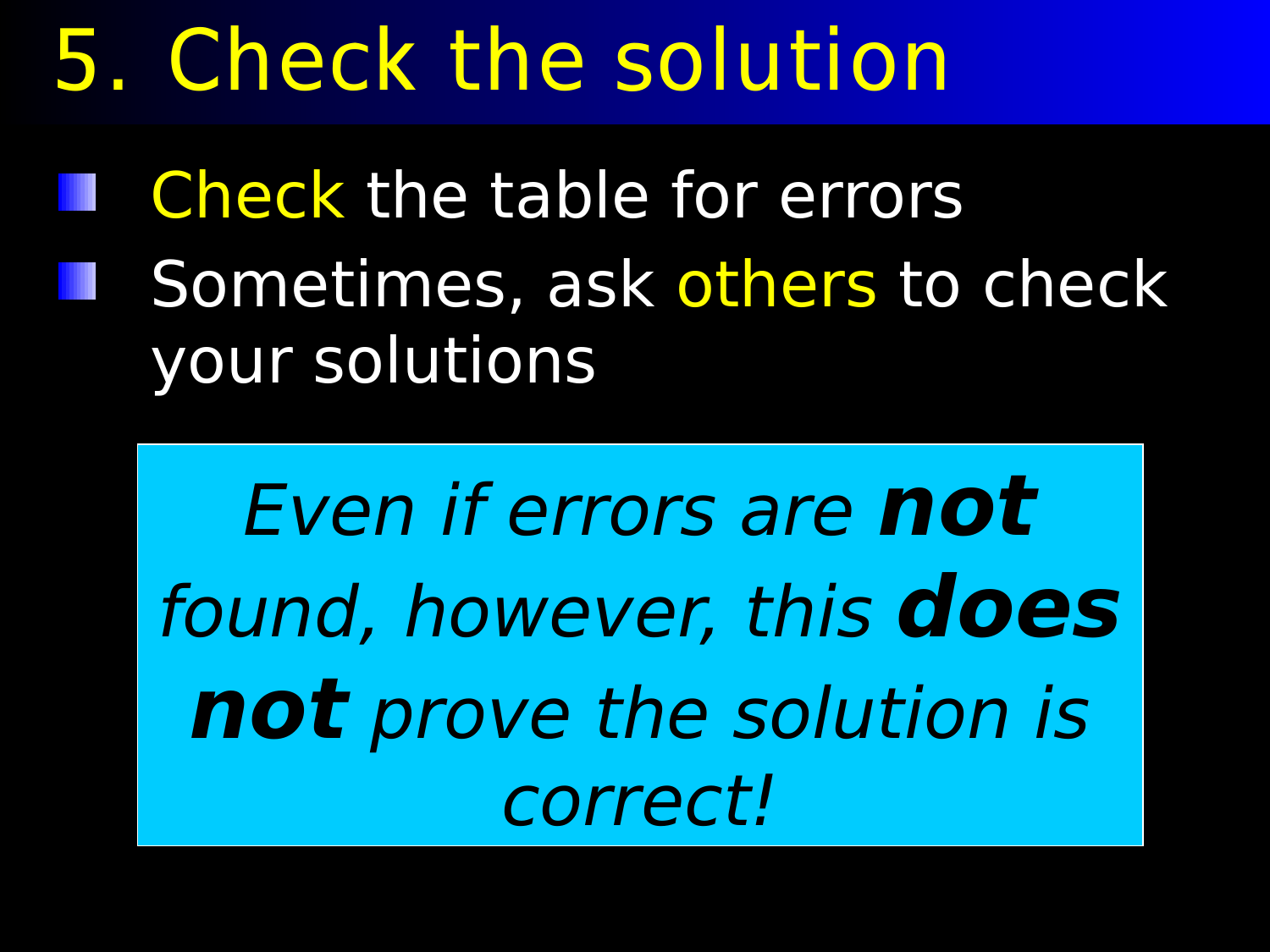

# Check the solution
Check the table for errors
Sometimes, ask others to check your solutions
Even if errors are not found, however, this does not prove the solution is correct!